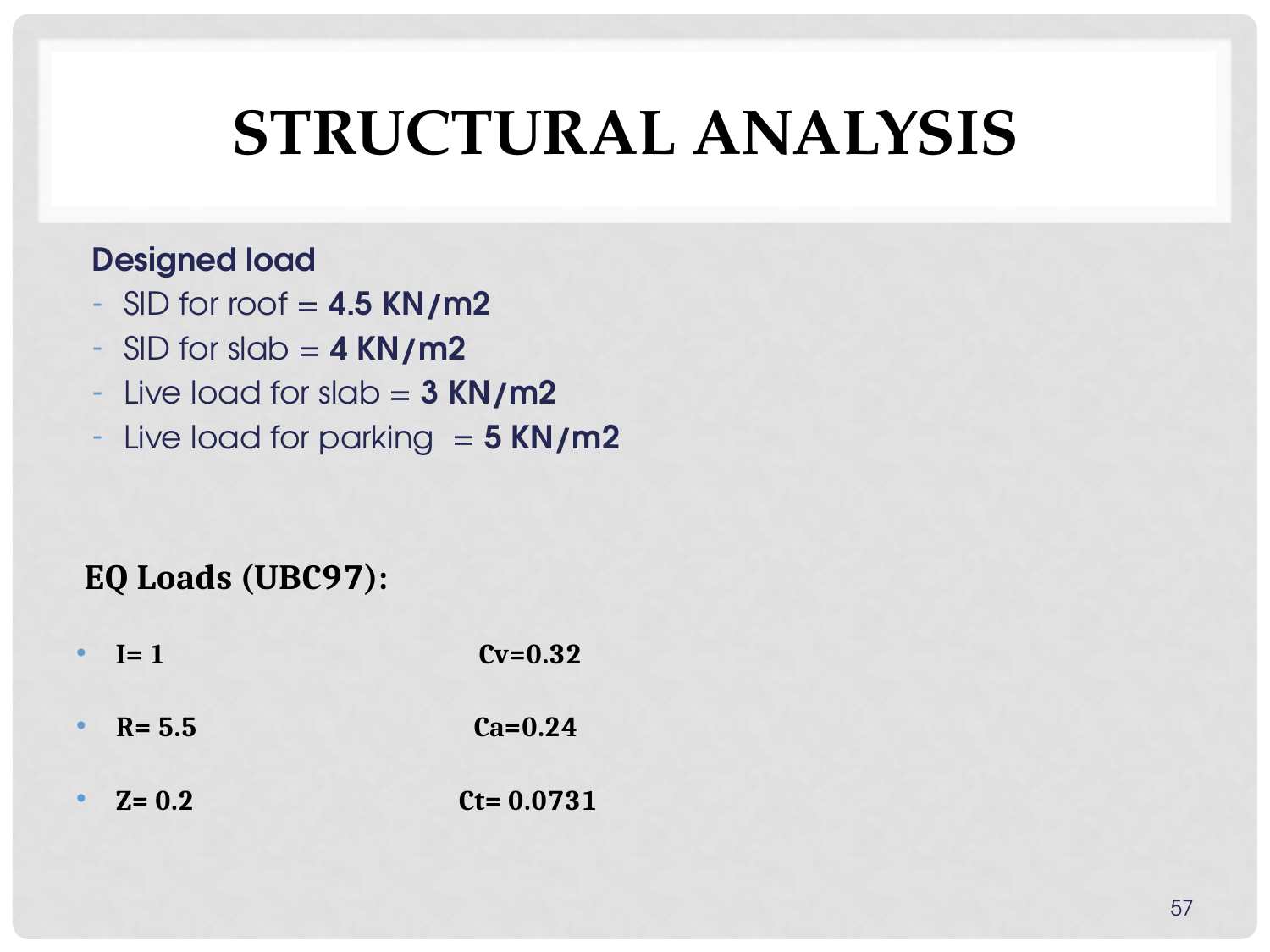

# Structural analysis
Designed load
SID for roof = 4.5 KN/m2
SID for slab = 4 KN/m2
Live load for slab = 3 KN/m2
Live load for parking  = 5 KN/m2

 EQ Loads (UBC97):
I= 1                                                   Cv=0.32
R= 5.5                                             Ca=0.24
Z= 0.2                                           Ct= 0.0731

57